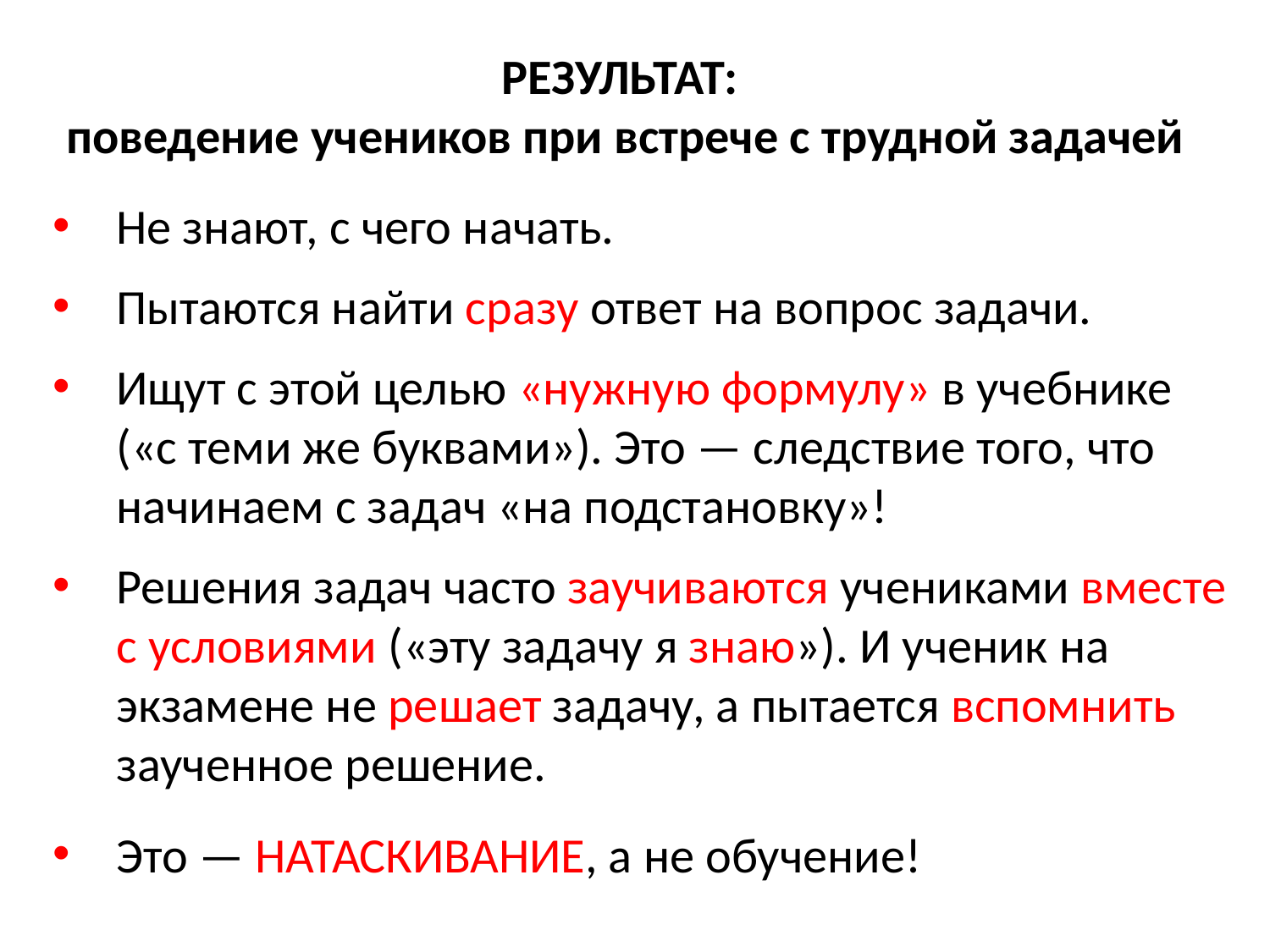

РЕЗУЛЬТАТ:
поведение учеников при встрече с трудной задачей
Не знают, с чего начать.
Пытаются найти сразу ответ на вопрос задачи.
Ищут с этой целью «нужную формулу» в учебнике
(«с теми же буквами»). Это — следствие того, что начинаем с задач «на подстановку»!
Решения задач часто заучиваются учениками вместе с условиями («эту задачу я знаю»). И ученик на экзамене не решает задачу, а пытается вспомнить заученное решение.
Это — НАТАСКИВАНИЕ, а не обучение!